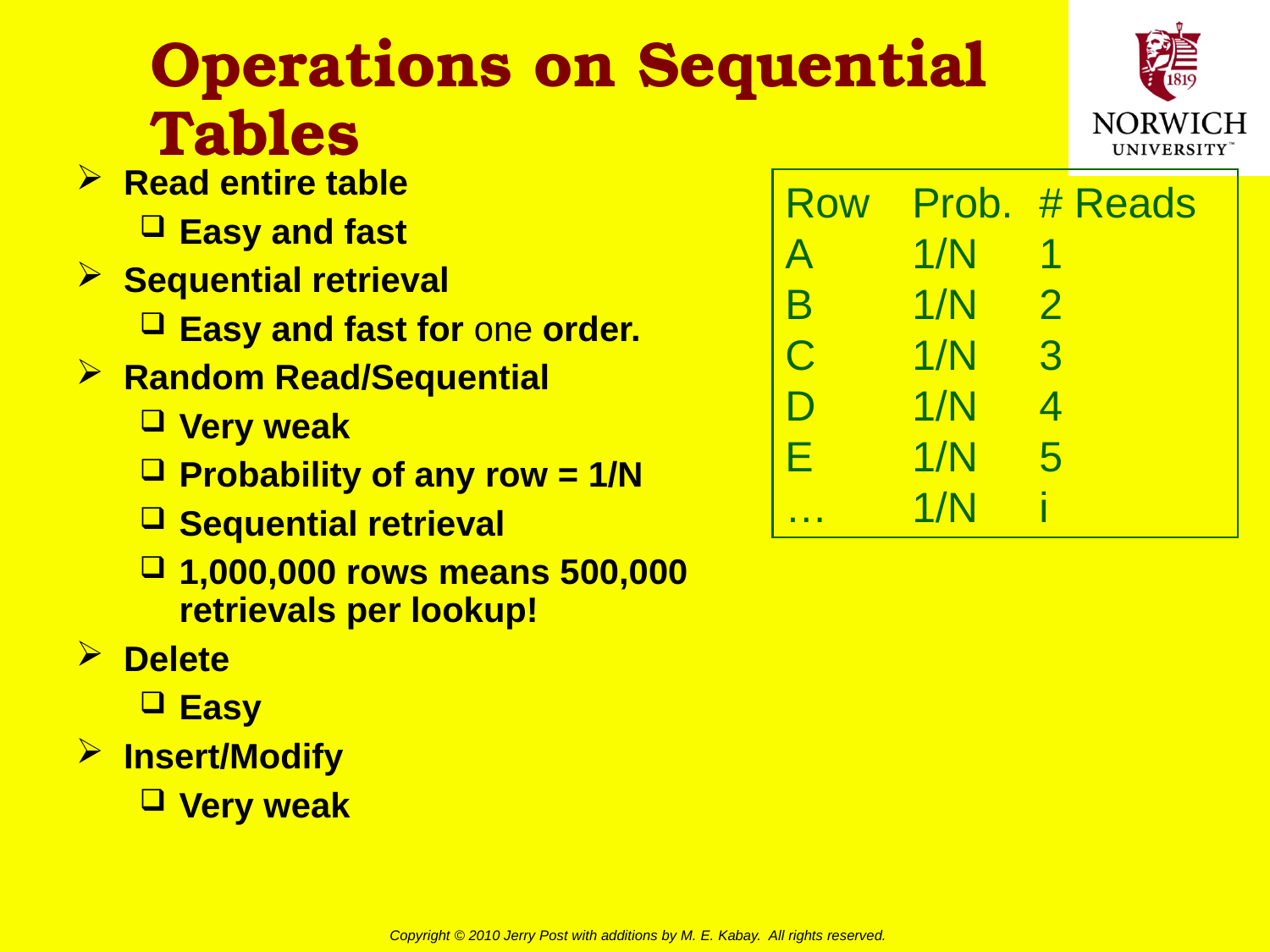

# Operations on Sequential Tables
Read entire table
Easy and fast
Sequential retrieval
Easy and fast for one order.
Random Read/Sequential
Very weak
Probability of any row = 1/N
Sequential retrieval
1,000,000 rows means 500,000 retrievals per lookup!
Delete
Easy
Insert/Modify
Very weak
Row	Prob.	# Reads
A	1/N	1
B	1/N	2
C	1/N	3
D	1/N	4
E	1/N	5
…	1/N	i